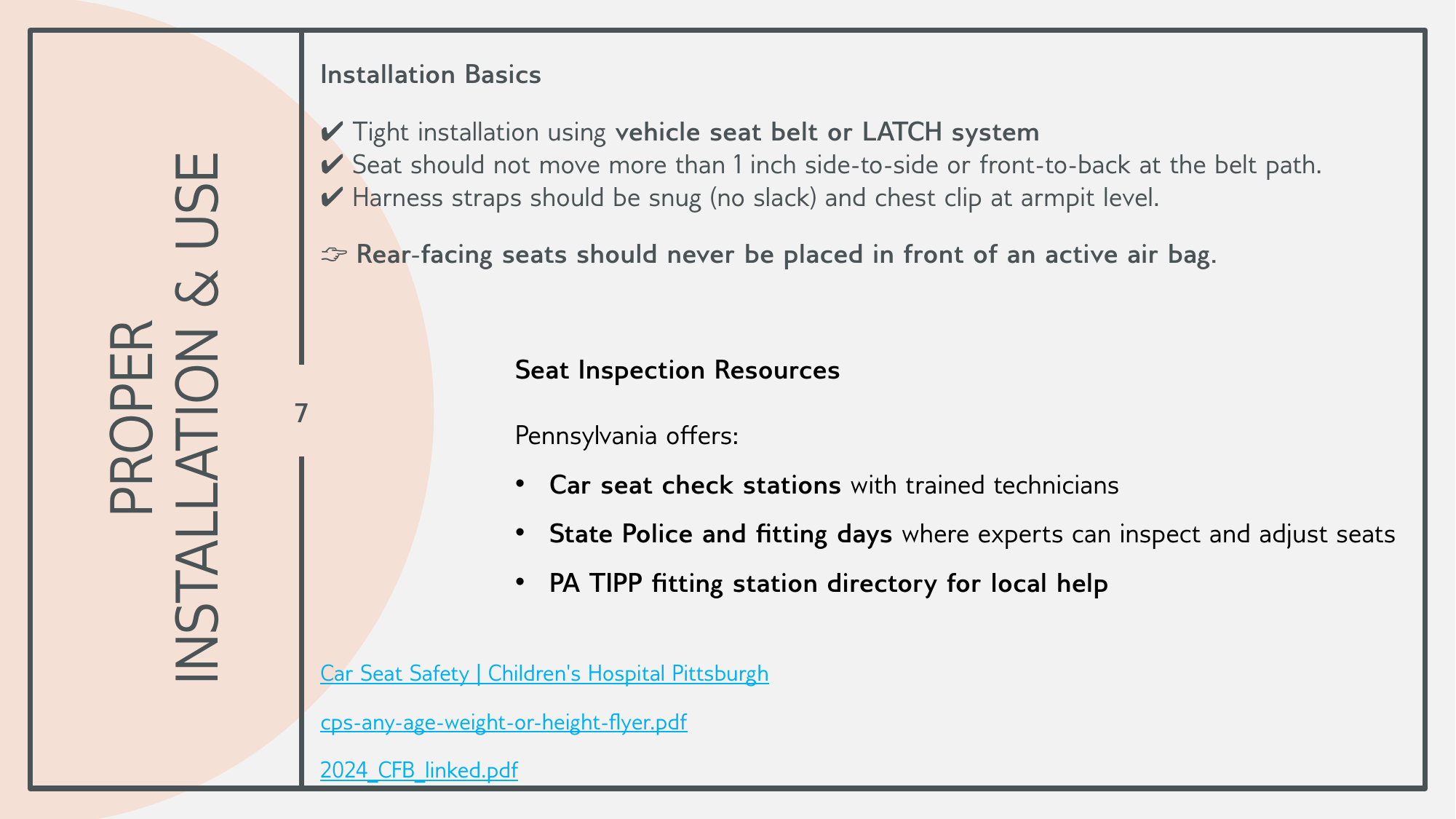

Installation Basics
✔ Tight installation using vehicle seat belt or LATCH system
✔ Seat should not move more than 1 inch side-to-side or front-to-back at the belt path.
✔ Harness straps should be snug (no slack) and chest clip at armpit level.
👉 Rear-facing seats should never be placed in front of an active air bag.

# Proper installation & use
Seat Inspection Resources

Pennsylvania offers:
Car seat check stations with trained technicians
State Police and fitting days where experts can inspect and adjust seats
PA TIPP fitting station directory for local help
7
Car Seat Safety | Children's Hospital Pittsburgh
cps-any-age-weight-or-height-flyer.pdf
2024_CFB_linked.pdf